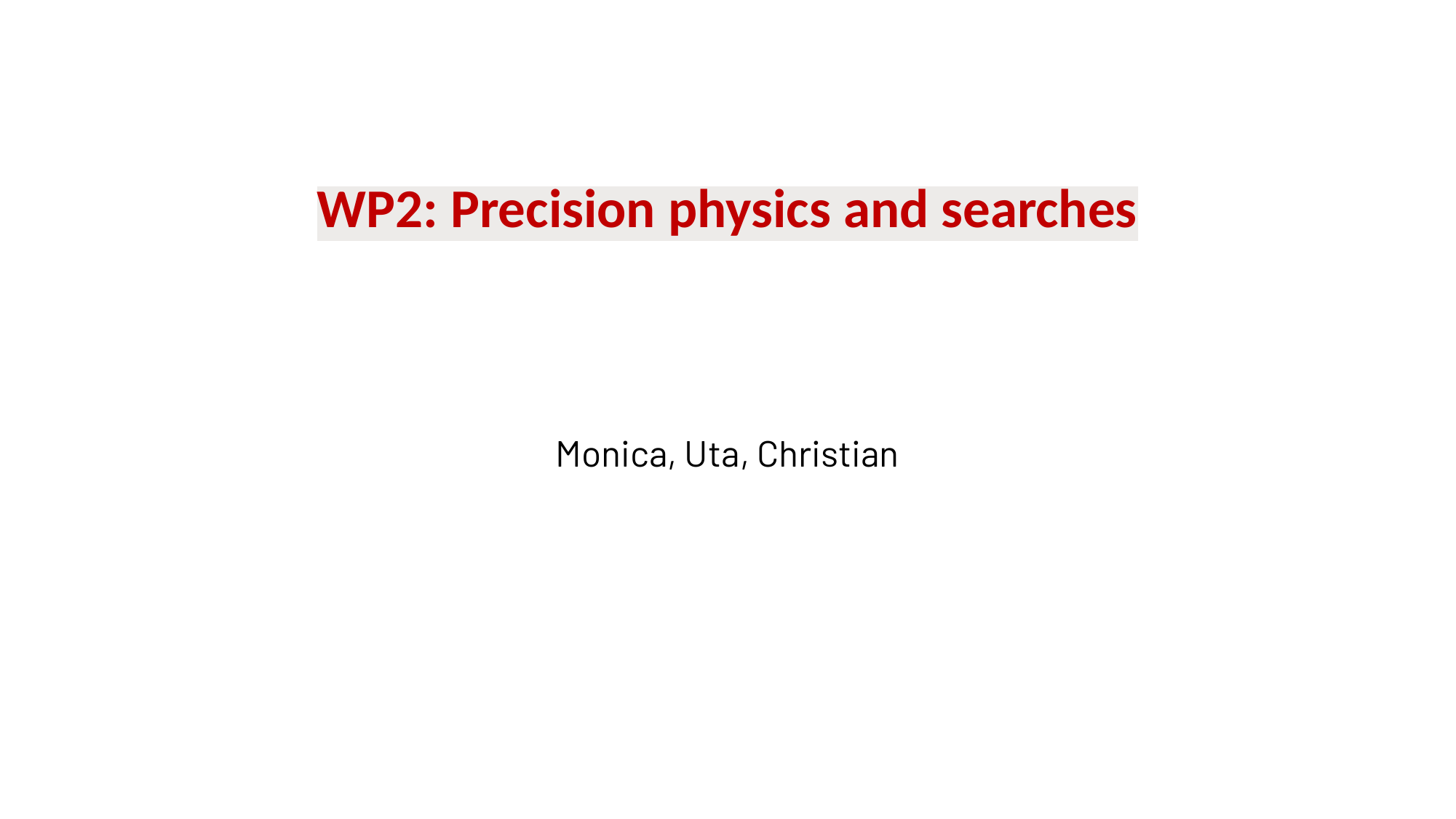

# WP2: Precision physics and searches​
Monica, Uta, Christian